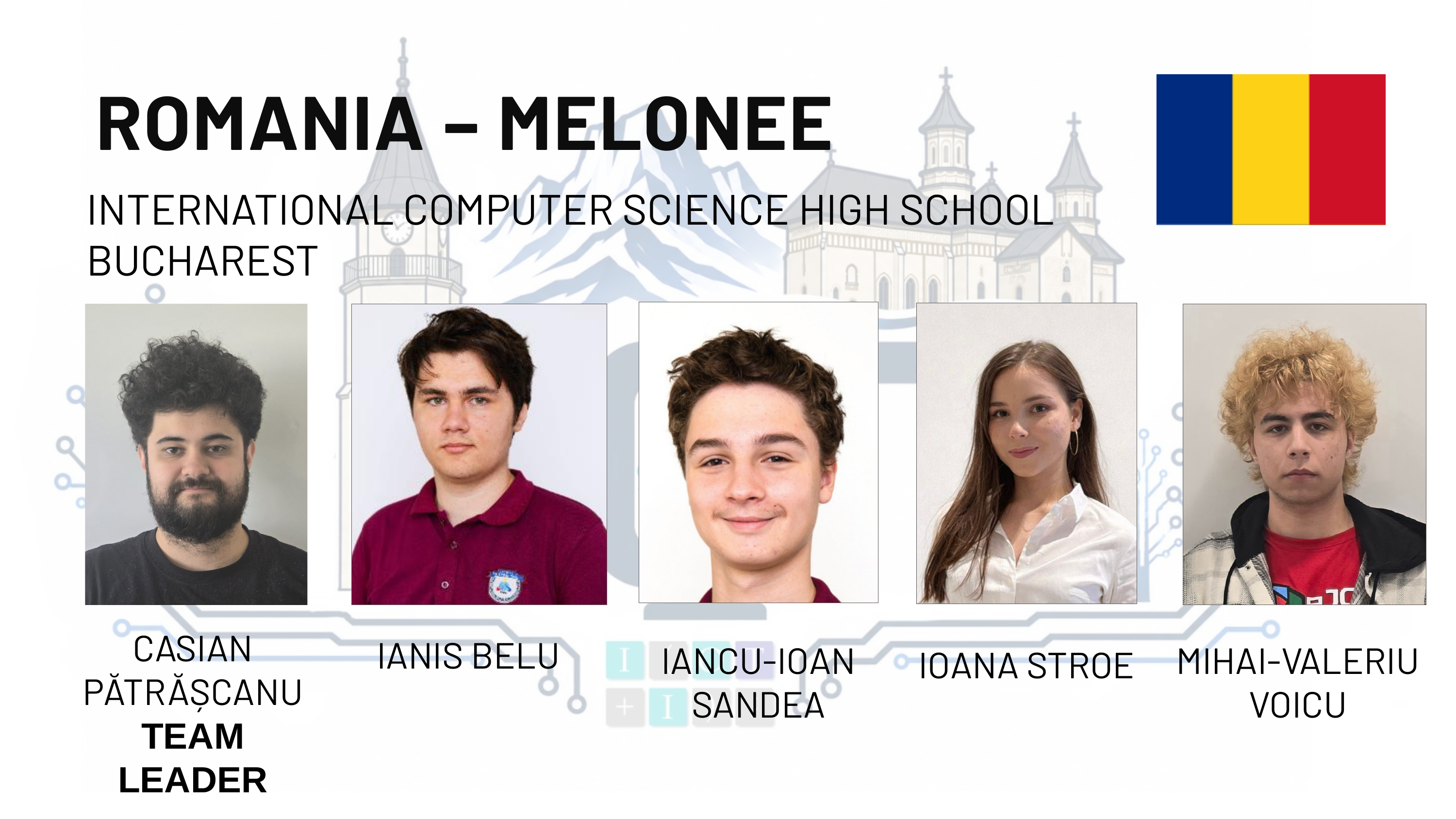

ROMANIA – MELONEE

INTERNATIONAL COMPUTER SCIENCE HIGH SCHOOL BUCHAREST

CASIAN PĂTRĂȘCANU TEAM LEADER
IANIS BELU
IANCU-IOAN SANDEA
MIHAI-VALERIU VOICU
IOANA STROE